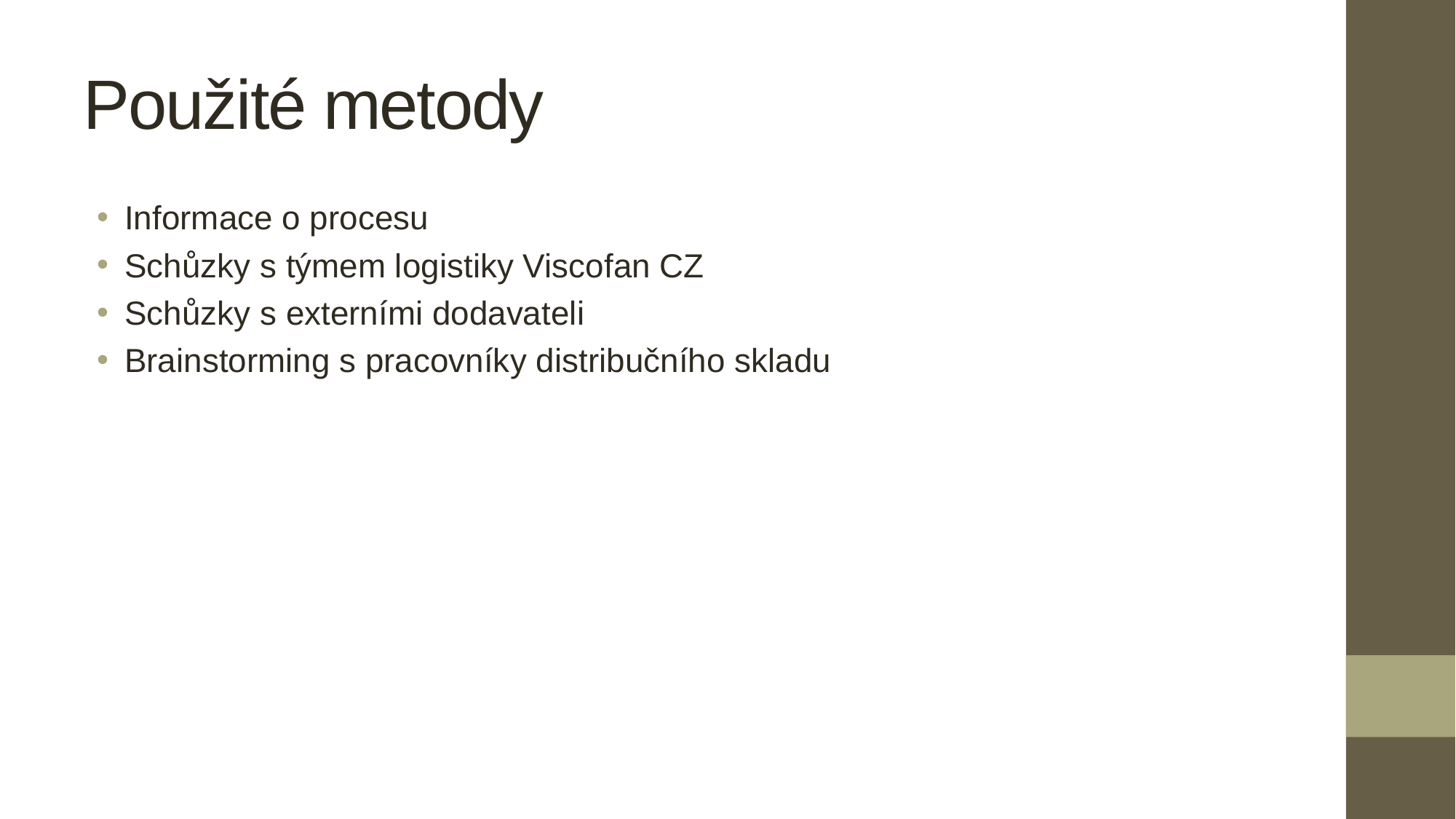

# Použité metody
Informace o procesu
Schůzky s týmem logistiky Viscofan CZ
Schůzky s externími dodavateli
Brainstorming s pracovníky distribučního skladu